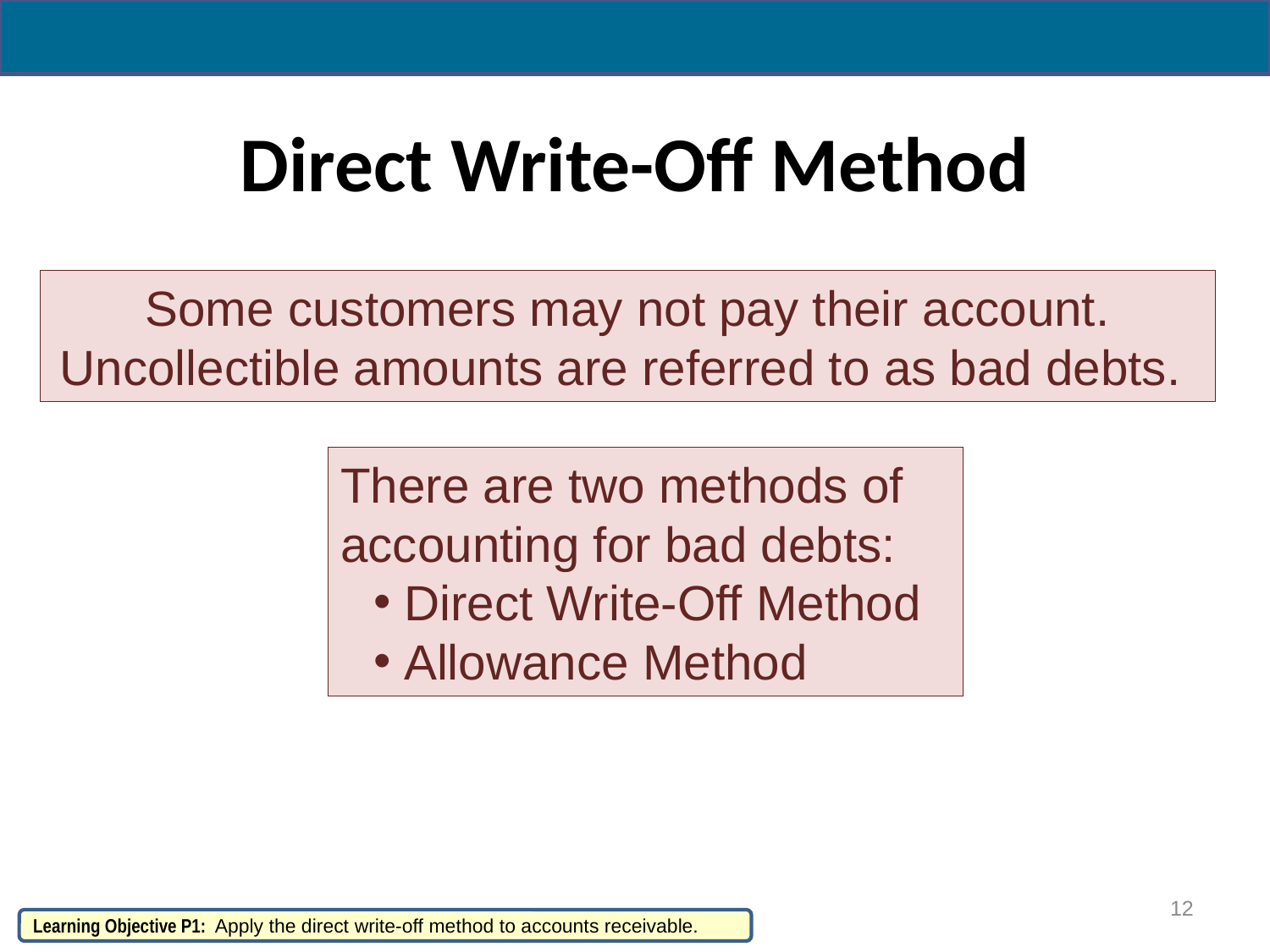

# Direct Write-Off Method
Some customers may not pay their account. Uncollectible amounts are referred to as bad debts.
There are two methods of accounting for bad debts:
Direct Write-Off Method
Allowance Method
12
Learning Objective P1:  Apply the direct write-off method to accounts receivable.